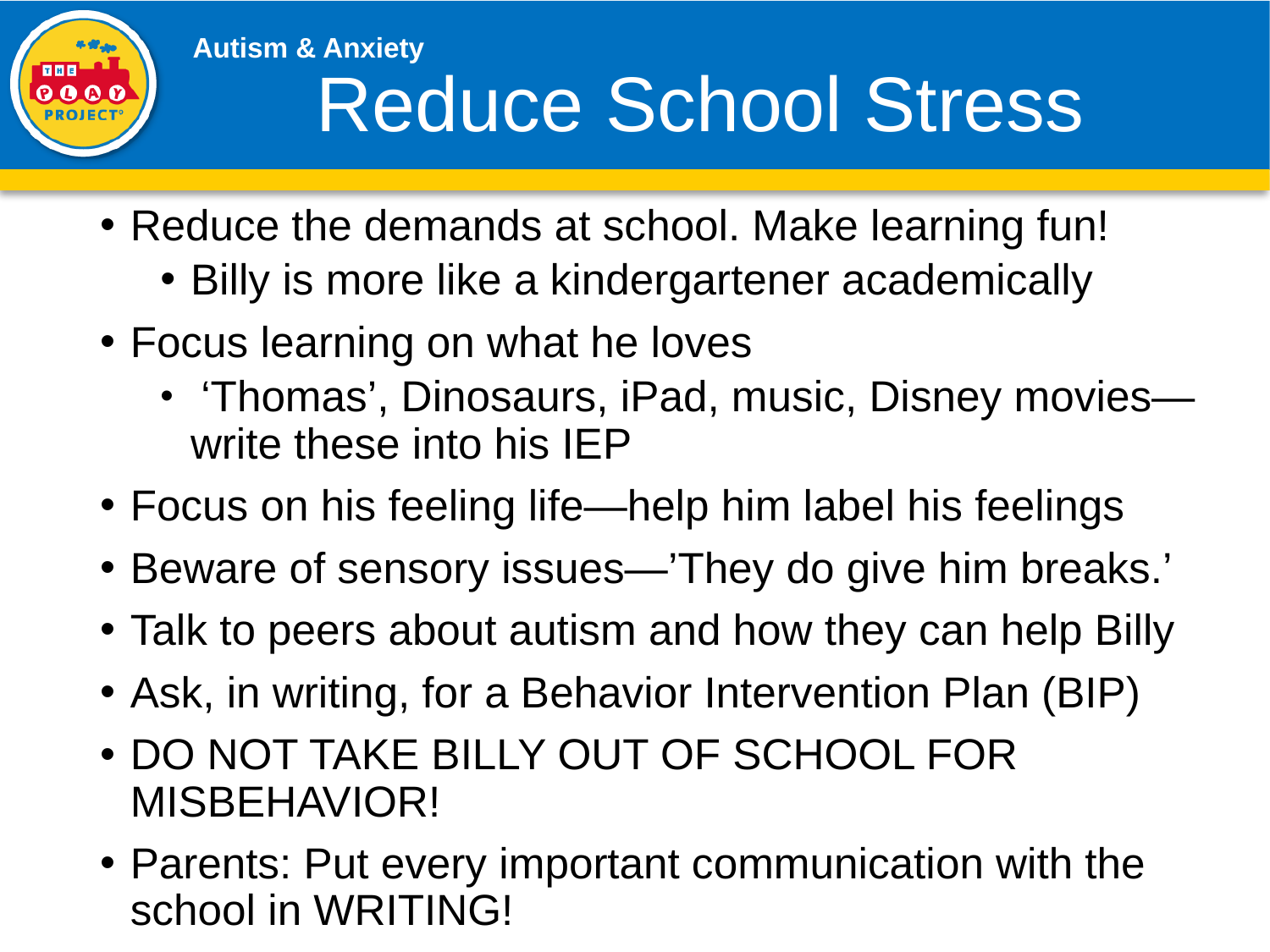

# Reduce School Stress
Reduce the demands at school. Make learning fun!
Billy is more like a kindergartener academically
Focus learning on what he loves
 ‘Thomas’, Dinosaurs, iPad, music, Disney movies—write these into his IEP
Focus on his feeling life—help him label his feelings
Beware of sensory issues—’They do give him breaks.’
Talk to peers about autism and how they can help Billy
Ask, in writing, for a Behavior Intervention Plan (BIP)
DO NOT TAKE BILLY OUT OF SCHOOL FOR MISBEHAVIOR!
Parents: Put every important communication with the school in WRITING!